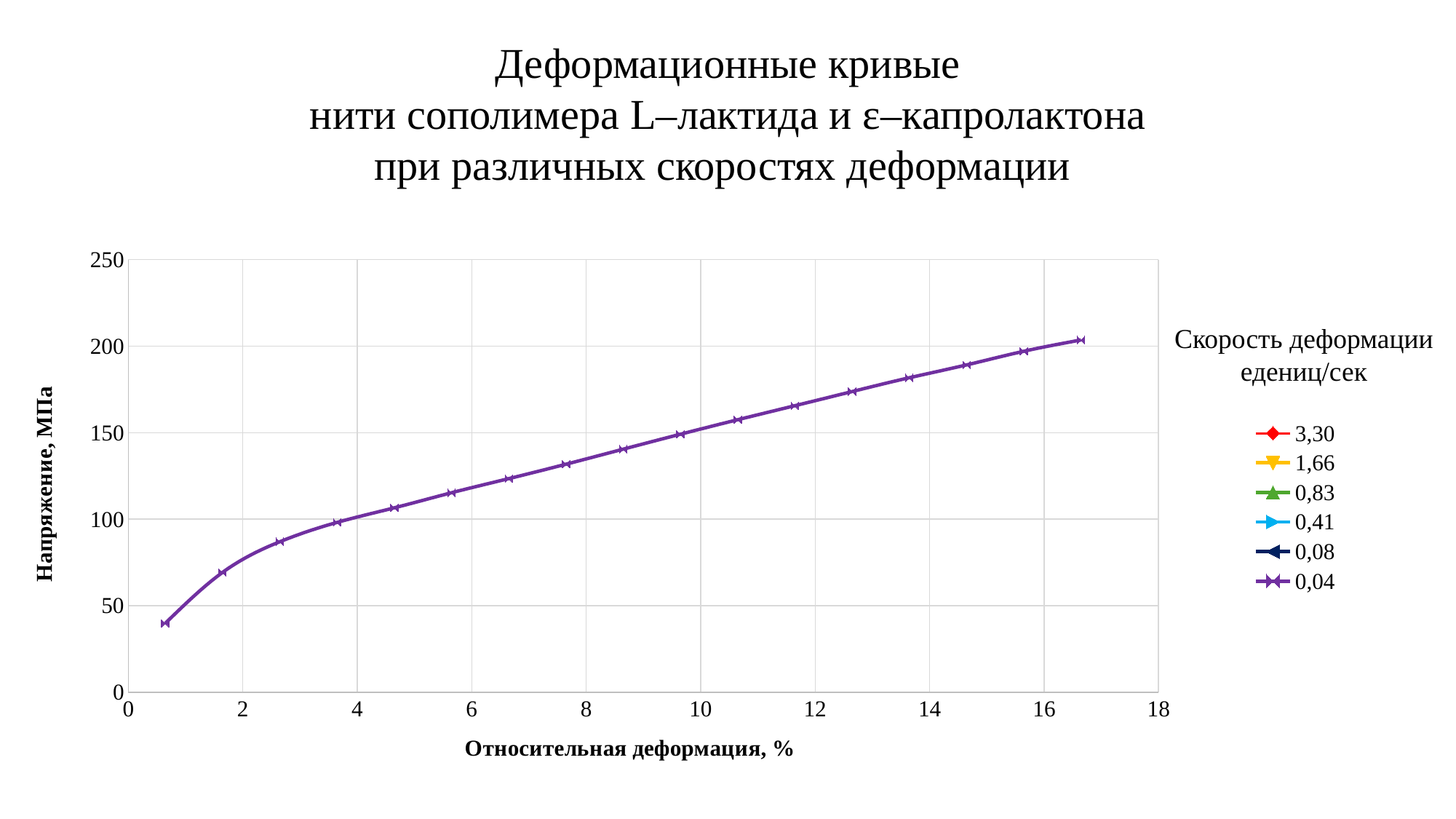

Деформационные кривые
нити сополимера L–лактида и ε–капролактона
при различных скоростях деформации

### Chart

| Category | 3,30 | 1,66 | 0,83 | 0,41 | 0,08 | 0,04 |
|---|---|---|---|---|---|---|
Скорость деформации
едениц/сек